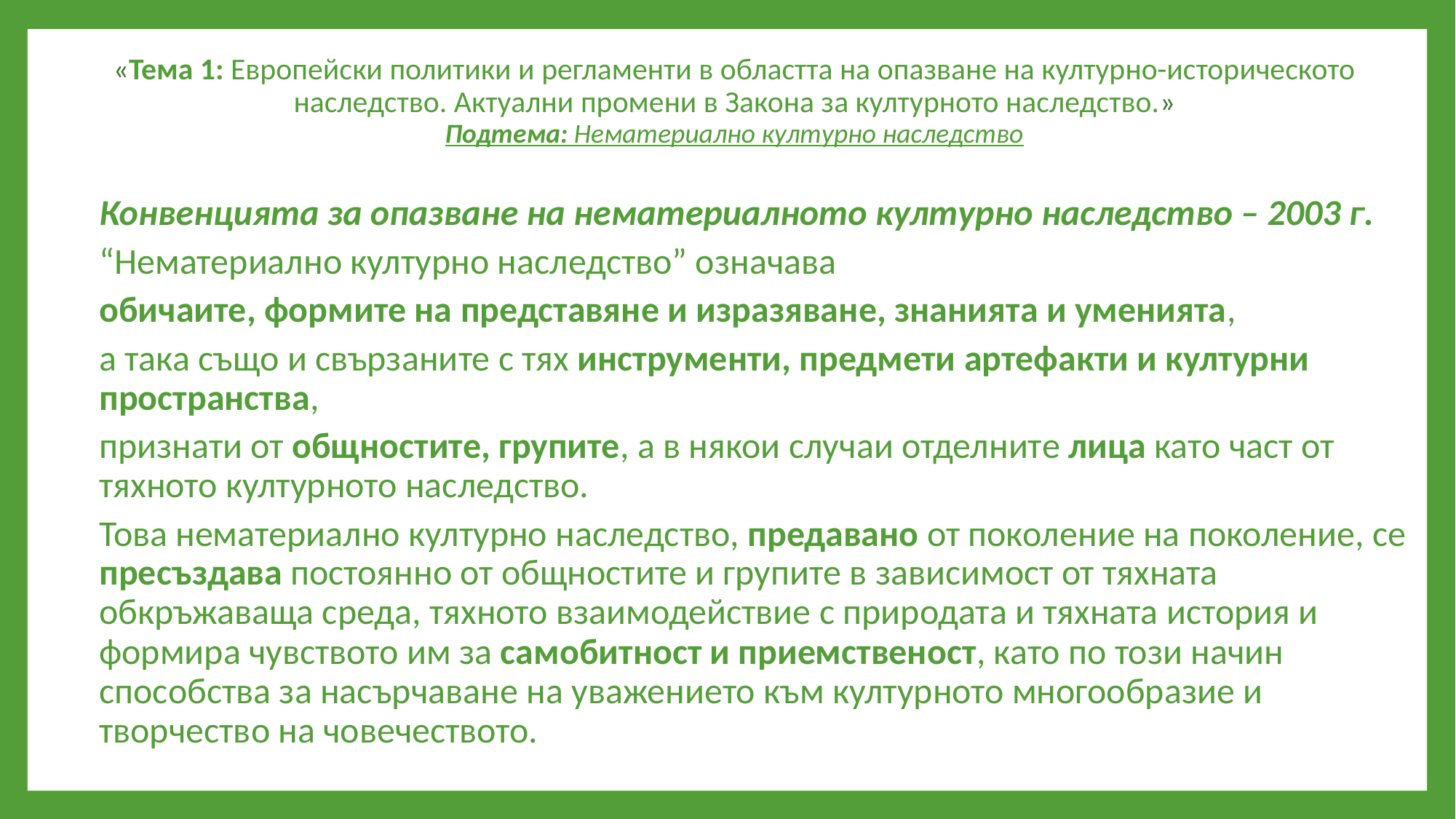

# «Тема 1: Европейски политики и регламенти в областта на опазване на културно-историческото наследство. Актуални промени в Закона за културното наследство.» Подтема: Нематериално културно наследство
Конвенцията за опазване на нематериалното културно наследство – 2003 г.
“Нематериално културно наследство” означава
обичаите, формите на представяне и изразяване, знанията и уменията,
а така също и свързаните с тях инструменти, предмети артефакти и културни пространства,
признати от общностите, групите, а в някои случаи отделните лица като част от тяхното културното наследство.
Това нематериално културно наследство, предавано от поколение на поколение, се пресъздава постоянно от общностите и групите в зависимост от тяхната обкръжаваща среда, тяхното взаимодействие с природата и тяхната история и формира чувството им за самобитност и приемственост, като по този начин способства за насърчаване на уважението към културното многообразие и творчество на човечеството.